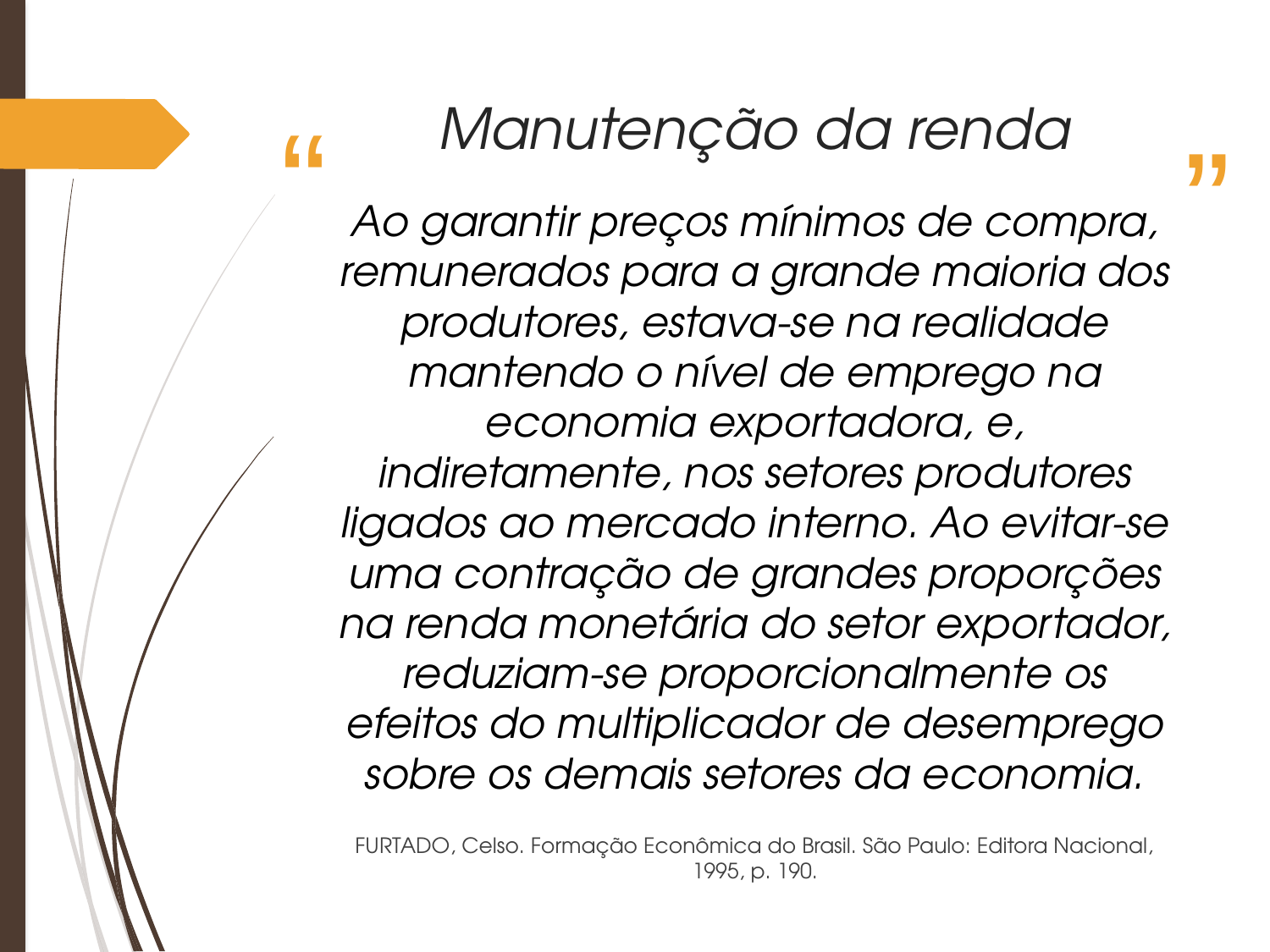

# Manutenção da renda
Ao garantir preços mínimos de compra, remunerados para a grande maioria dos produtores, estava-se na realidade mantendo o nível de emprego na economia exportadora, e, indiretamente, nos setores produtores ligados ao mercado interno. Ao evitar-se uma contração de grandes proporções na renda monetária do setor exportador, reduziam-se proporcionalmente os efeitos do multiplicador de desemprego sobre os demais setores da economia.
FURTADO, Celso. Formação Econômica do Brasil. São Paulo: Editora Nacional, 1995, p. 190.